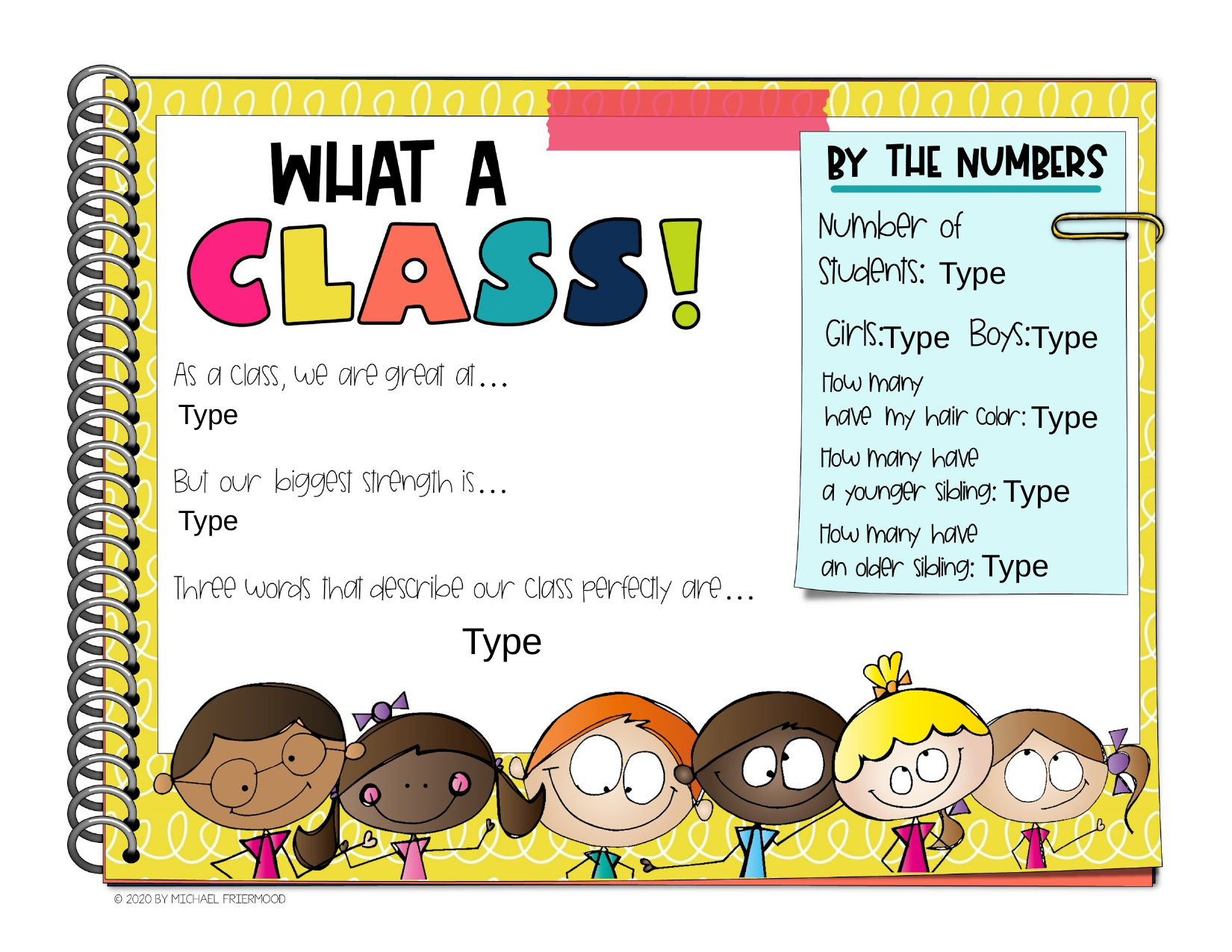

“What A Class” Option #2

Use this slide if you don’t have a photo of your class. If you do, you may want to use Option #1 instead.

Fill out all the text boxes.

*Be sure to delete the “What A Class” slide that you are NOT using.
Type
Type
Type
Type
Type
Type
Type
Type
Type